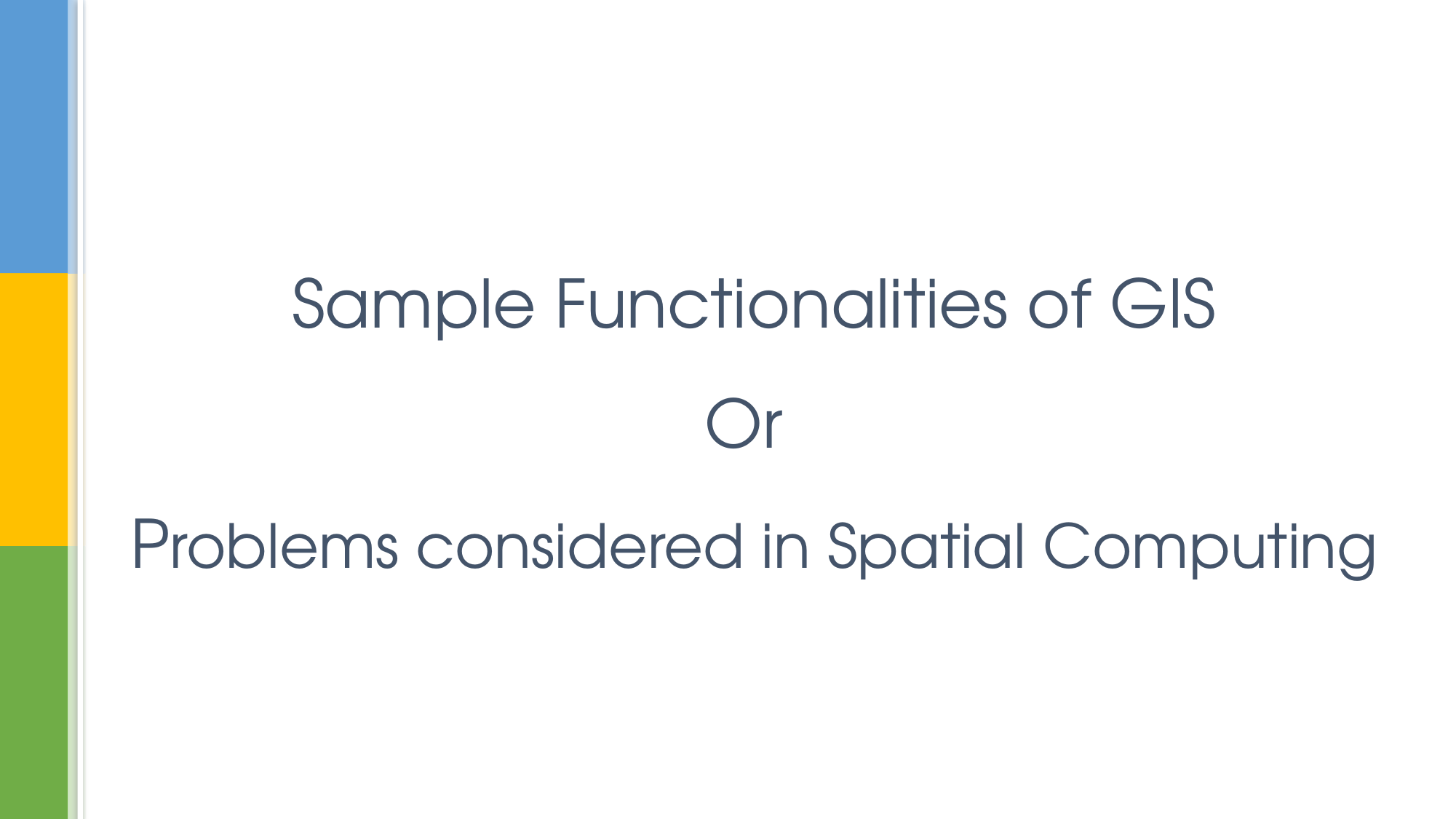

# Sample Functionalities of GIS Or Problems considered in Spatial Computing